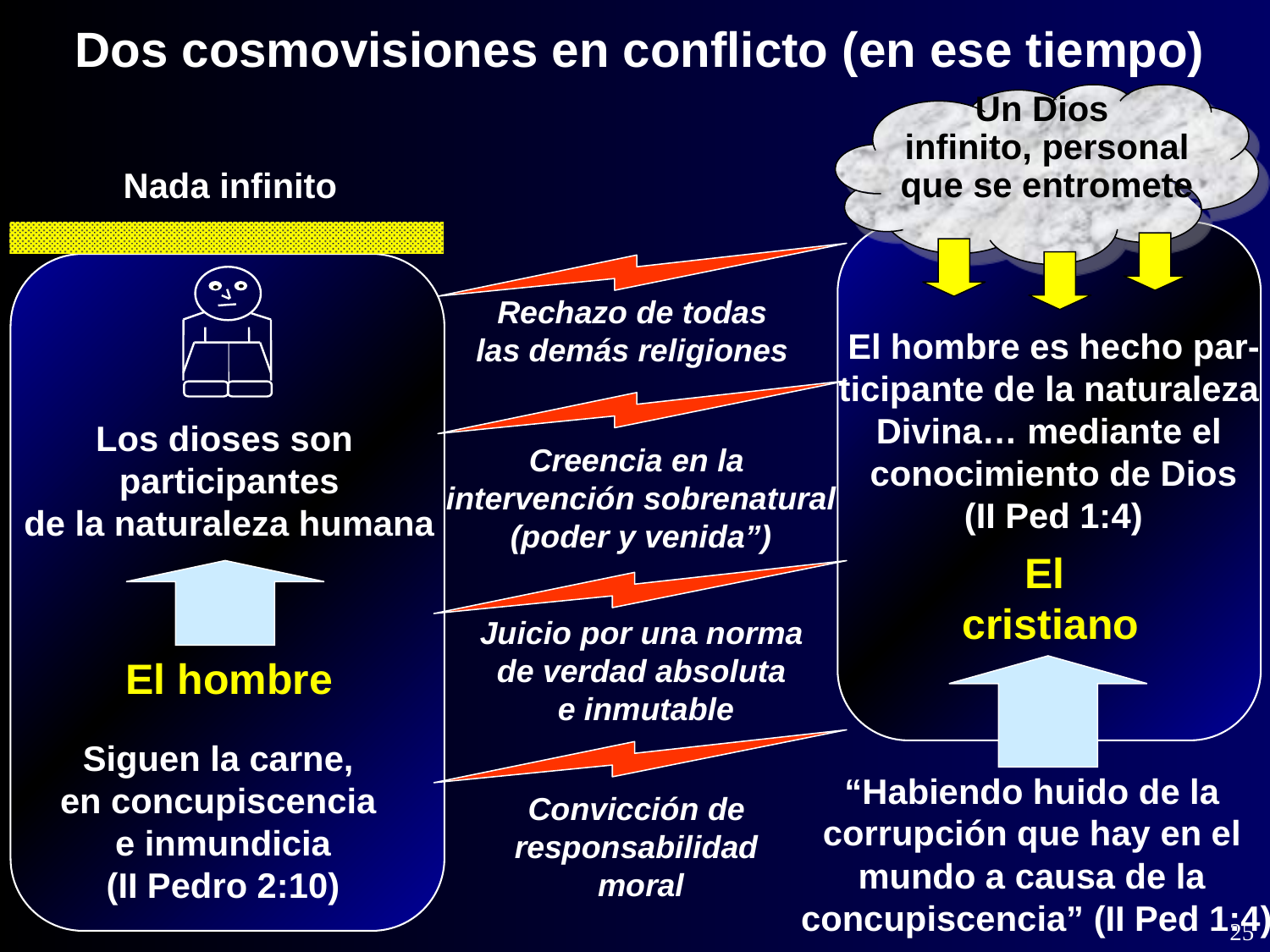

Dos cosmovisiones en conflicto (en ese tiempo)
Un Dios
infinito, personal
que se entromete
Nada infinito

Rechazo de todas
las demás religiones

El hombre es hecho par-
ticipante de la naturaleza
Divina… mediante el
conocimiento de Dios
(II Ped 1:4)

Creencia en la
intervención sobrenatural
(poder y venida”)
Los dioses son
participantes
de la naturaleza humana
El
cristiano

Juicio por una norma
de verdad absoluta
e inmutable
El hombre

Siguen la carne,
en concupiscencia
e inmundicia
(II Pedro 2:10)

Convicción de
responsabilidad
moral
“Habiendo huido de la
corrupción que hay en el
mundo a causa de la
concupiscencia” (II Ped 1:4)
25